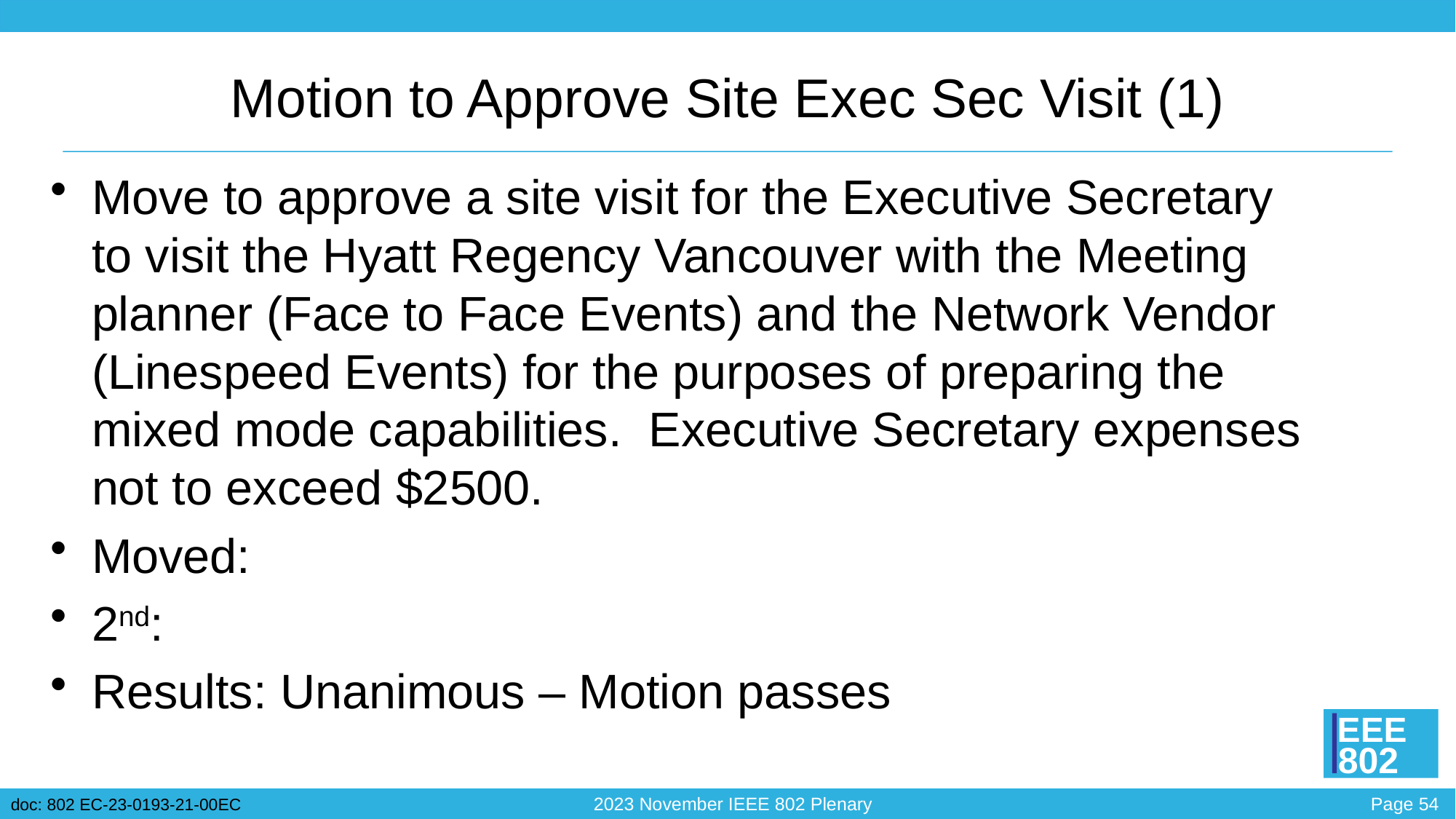

# Motion to Approve Site Exec Sec Visit (1)
Move to approve a site visit for the Executive Secretary to visit the Hyatt Regency Vancouver with the Meeting planner (Face to Face Events) and the Network Vendor (Linespeed Events) for the purposes of preparing the mixed mode capabilities.  Executive Secretary expenses not to exceed $2500.
Moved:
2nd:
Results: Unanimous – Motion passes